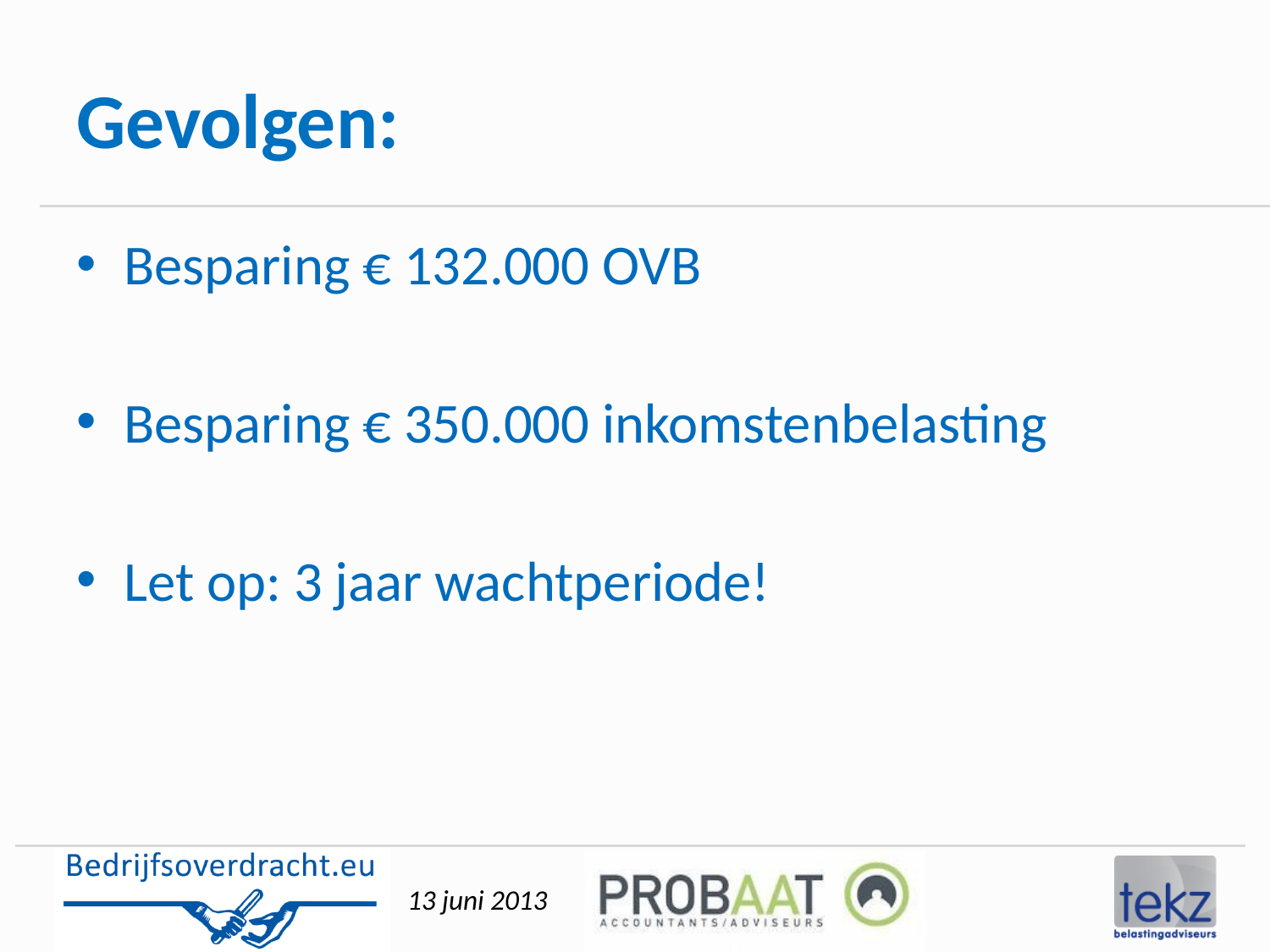

# Gevolgen:
Besparing € 132.000 OVB

Besparing € 350.000 inkomstenbelasting

Let op: 3 jaar wachtperiode!